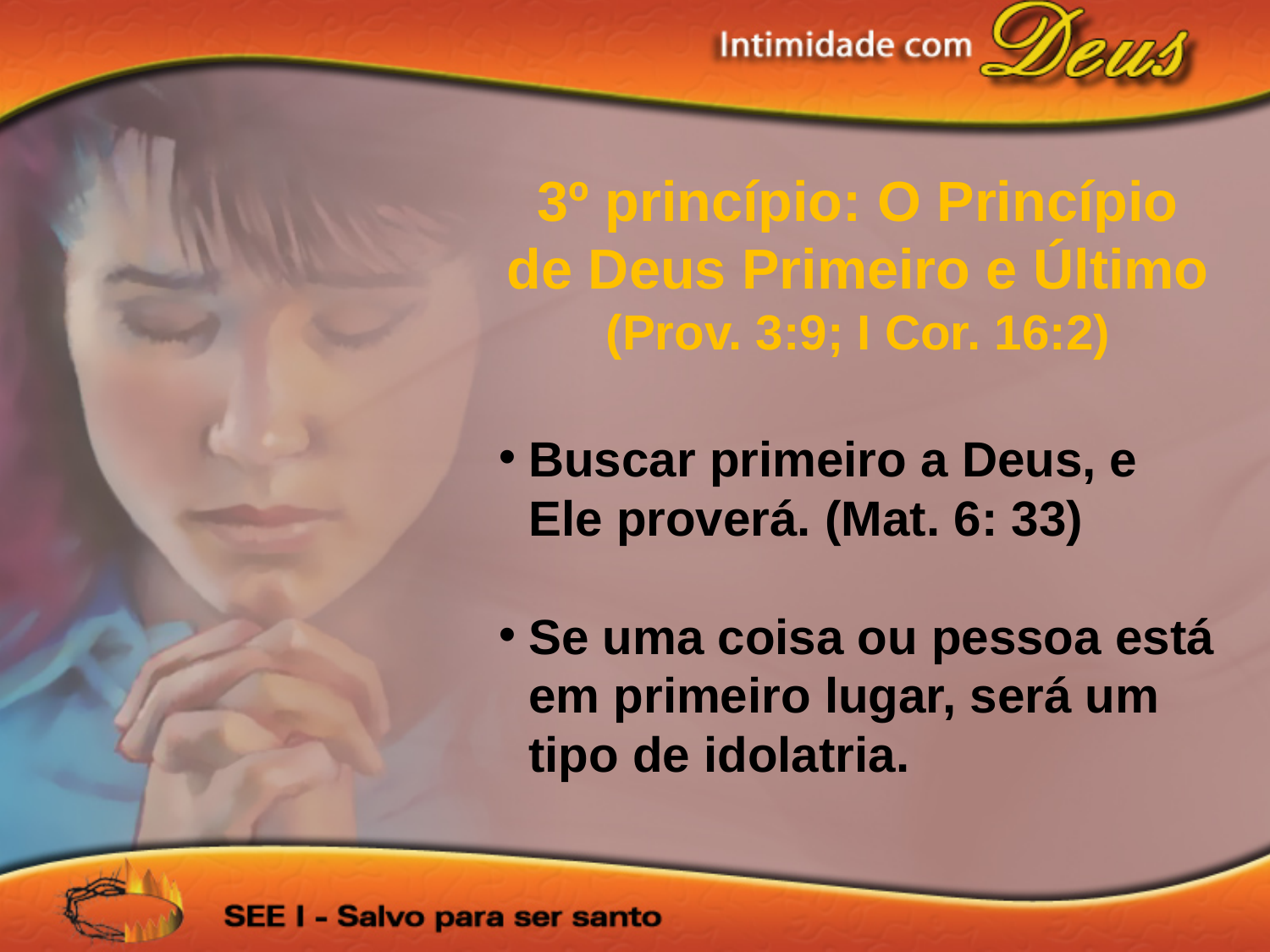

3º princípio: O Princípio de Deus Primeiro e Último (Prov. 3:9; I Cor. 16:2)

Buscar primeiro a Deus, e Ele proverá. (Mat. 6: 33)

Se uma coisa ou pessoa está em primeiro lugar, será um tipo de idolatria.